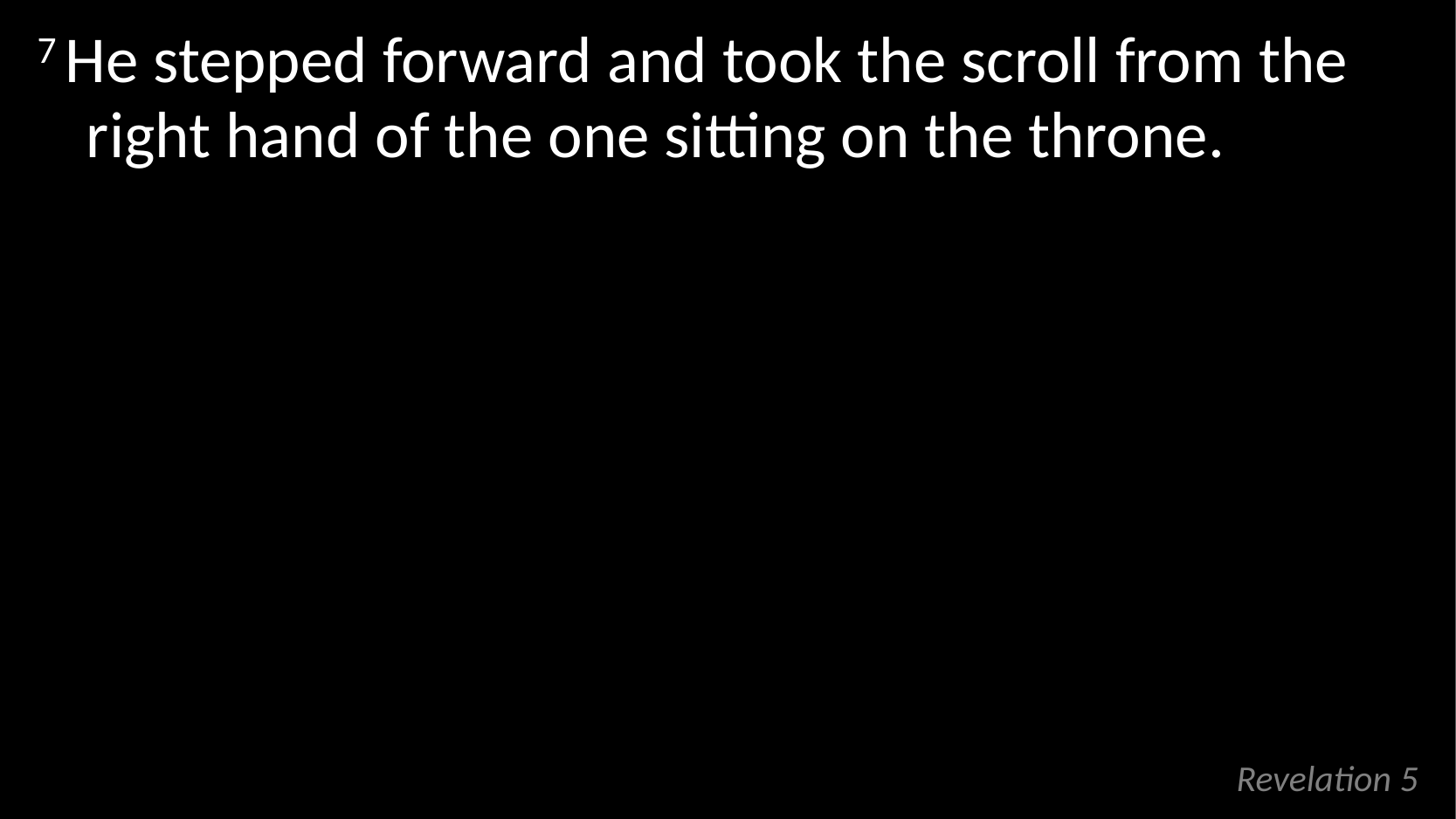

7 He stepped forward and took the scroll from the right hand of the one sitting on the throne.
# Revelation 5